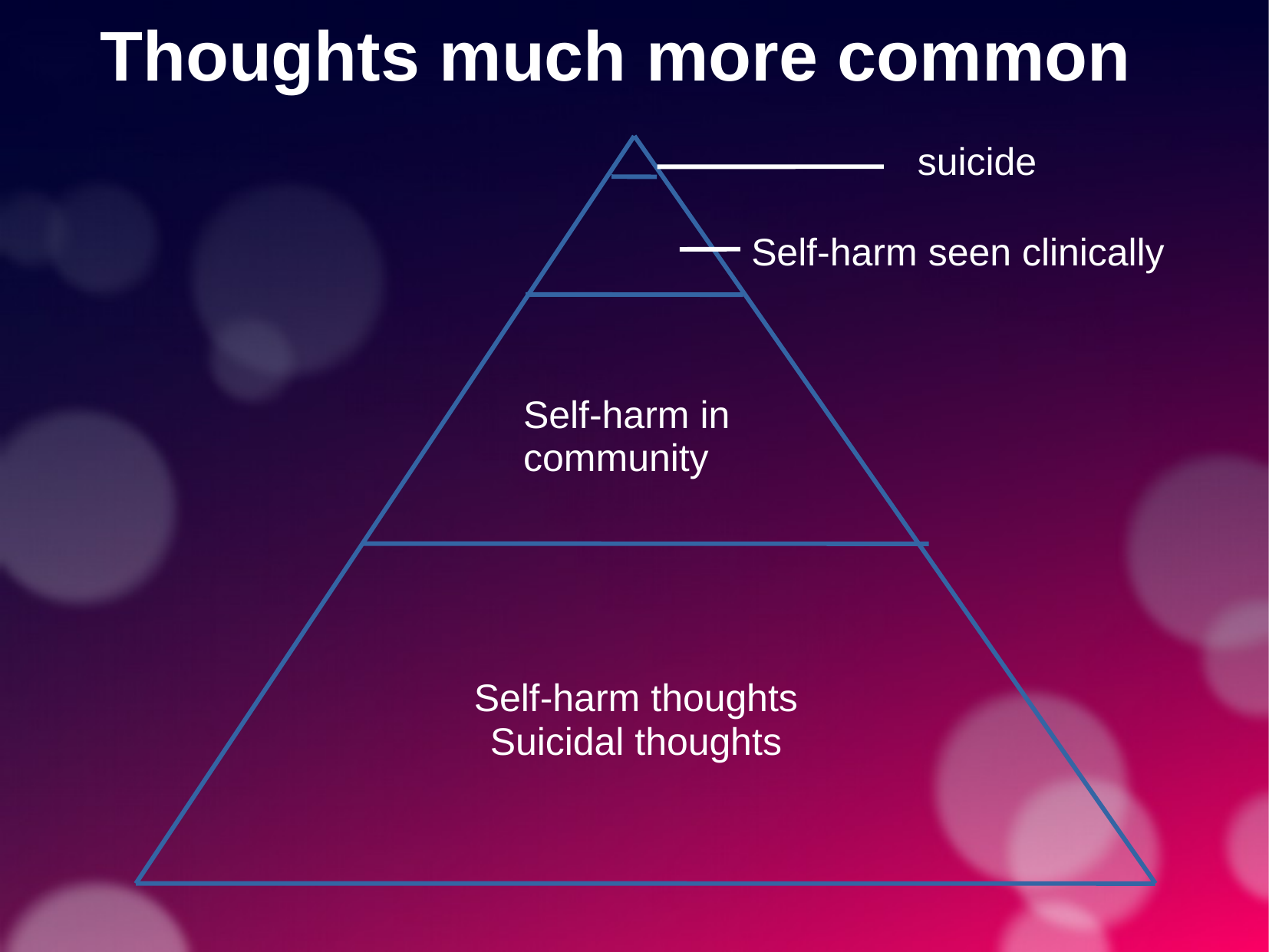

Thoughts much more common

suicide

Self-harm seen clinically

Self-harm in community

Self-harm thoughts
Suicidal thoughts